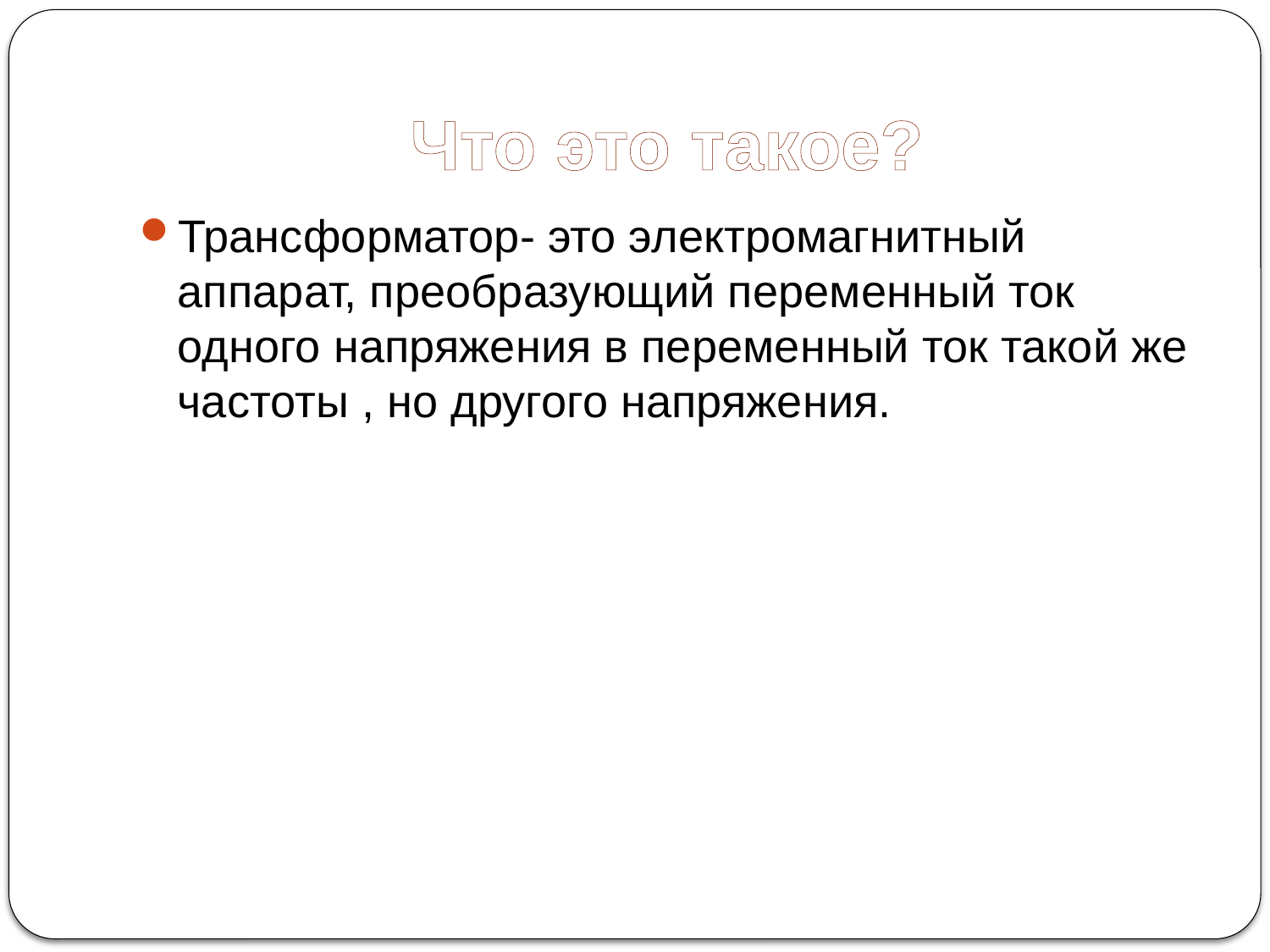

# Что это такое?
Трансформатор- это электромагнитный аппарат, преобразующий переменный ток одного напряжения в переменный ток такой же частоты , но другого напряжения.